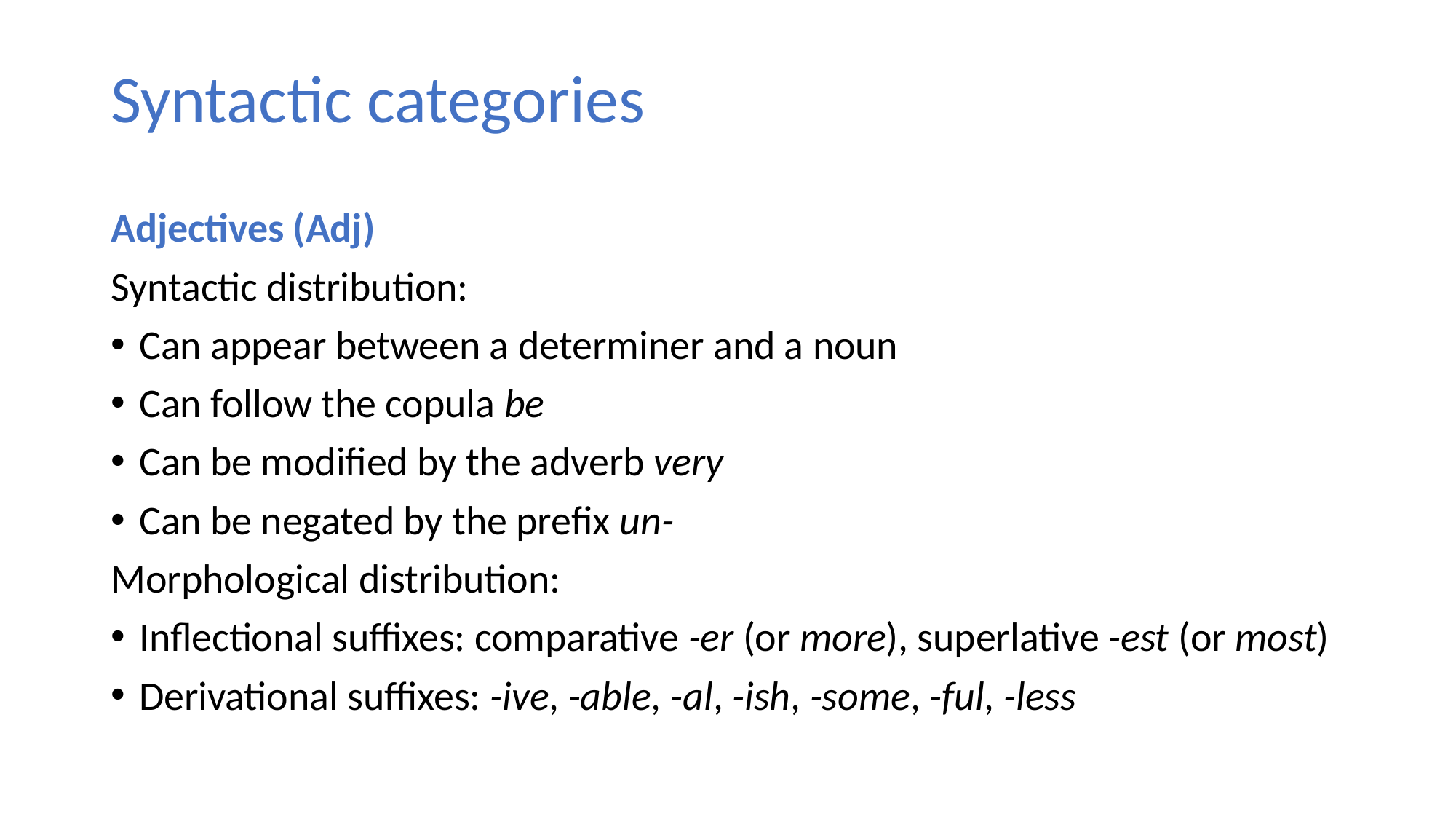

# Syntactic categories
Adjectives (Adj)
Syntactic distribution:
Can appear between a determiner and a noun
Can follow the copula be
Can be modified by the adverb very
Can be negated by the prefix un-
Morphological distribution:
Inflectional suffixes: comparative -er (or more), superlative -est (or most)
Derivational suffixes: -ive, -able, -al, -ish, -some, -ful, -less